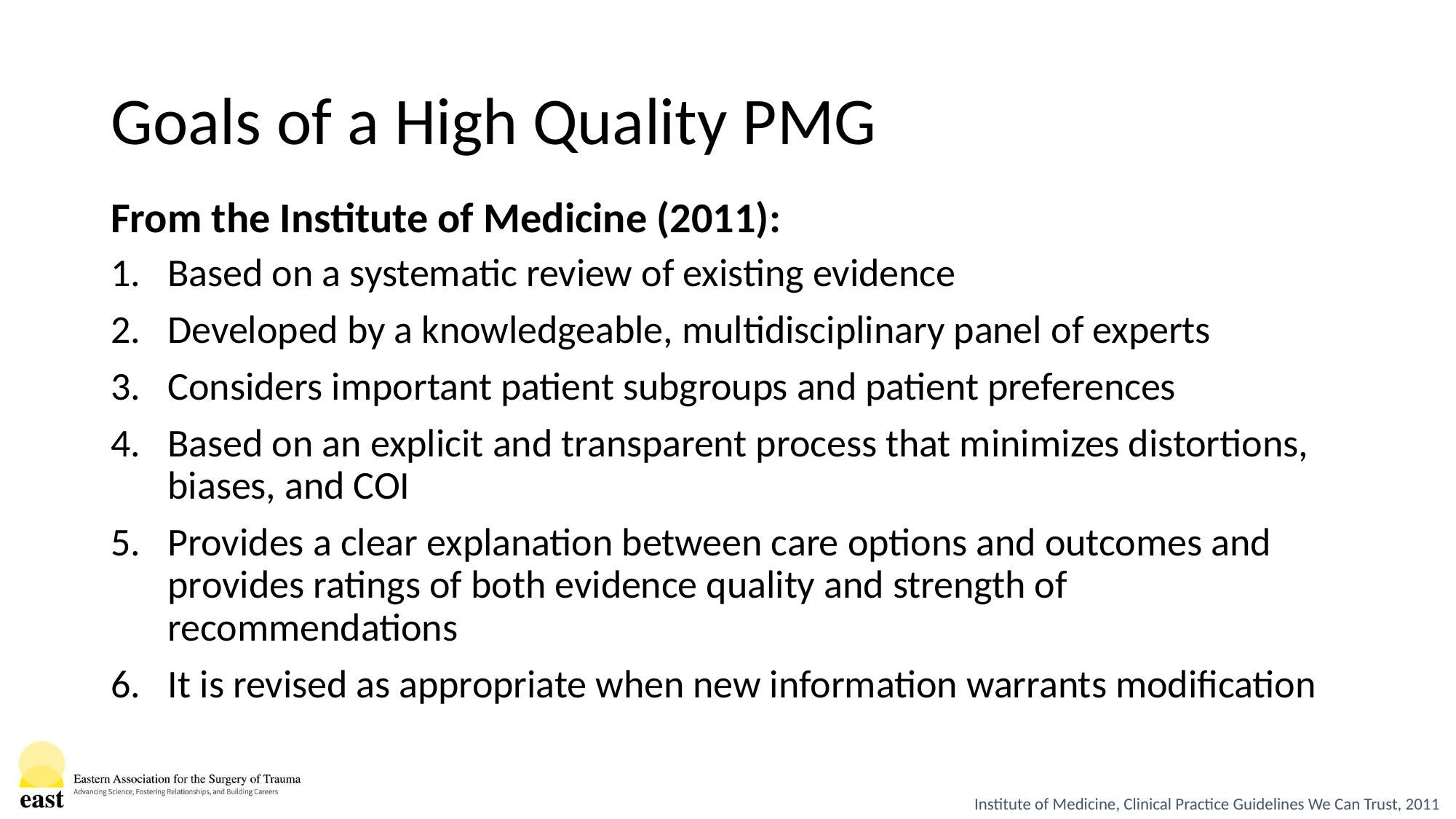

# Goals of a High Quality PMG
From the Institute of Medicine (2011):
Based on a systematic review of existing evidence
Developed by a knowledgeable, multidisciplinary panel of experts
Considers important patient subgroups and patient preferences
Based on an explicit and transparent process that minimizes distortions, biases, and COI
Provides a clear explanation between care options and outcomes and provides ratings of both evidence quality and strength of recommendations
It is revised as appropriate when new information warrants modification
Institute of Medicine, Clinical Practice Guidelines We Can Trust, 2011